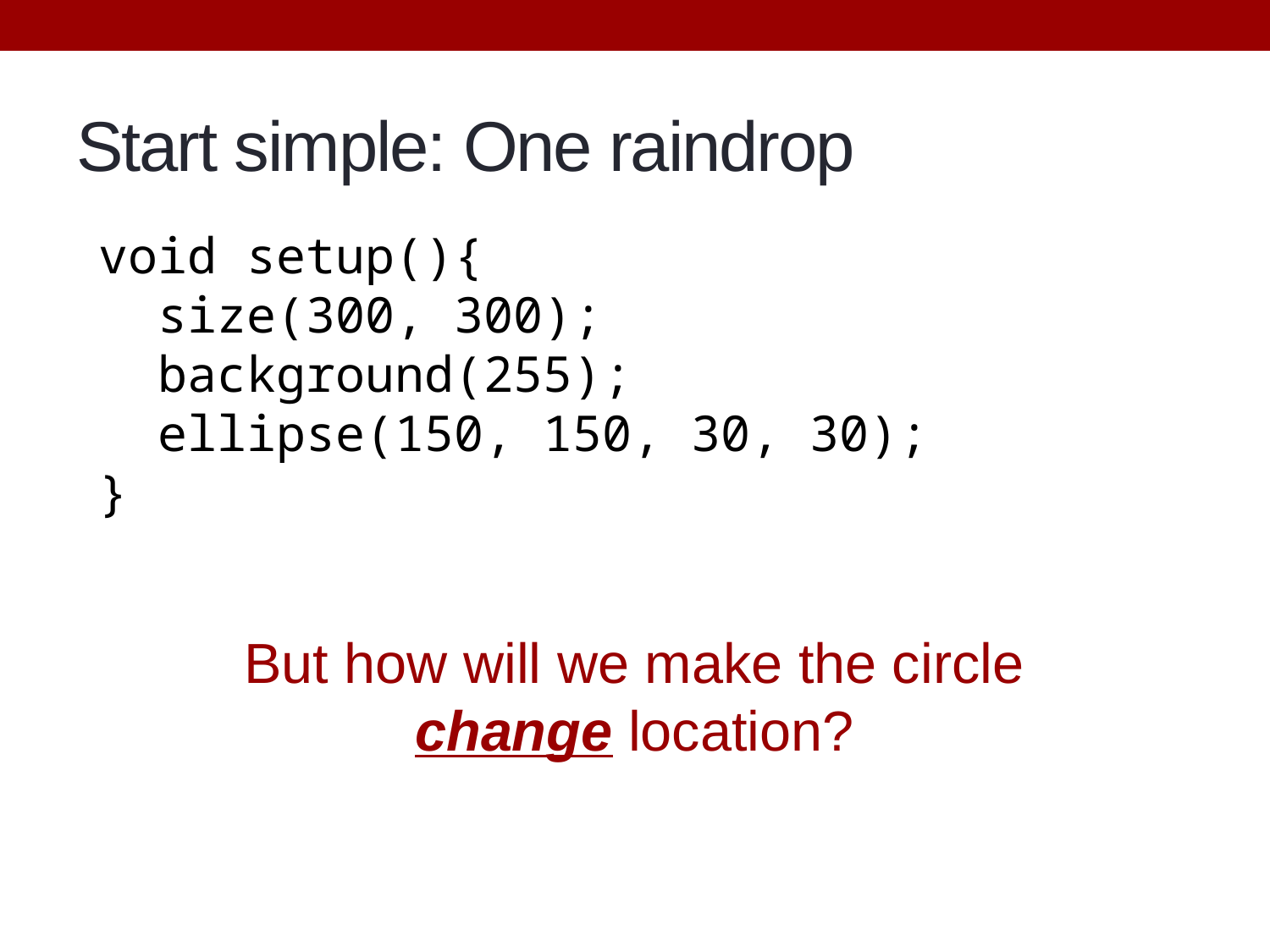

# Start simple: One raindrop
void setup(){
  size(300, 300);
  background(255);
  ellipse(150, 150, 30, 30);
}
But how will we make the circle change location?